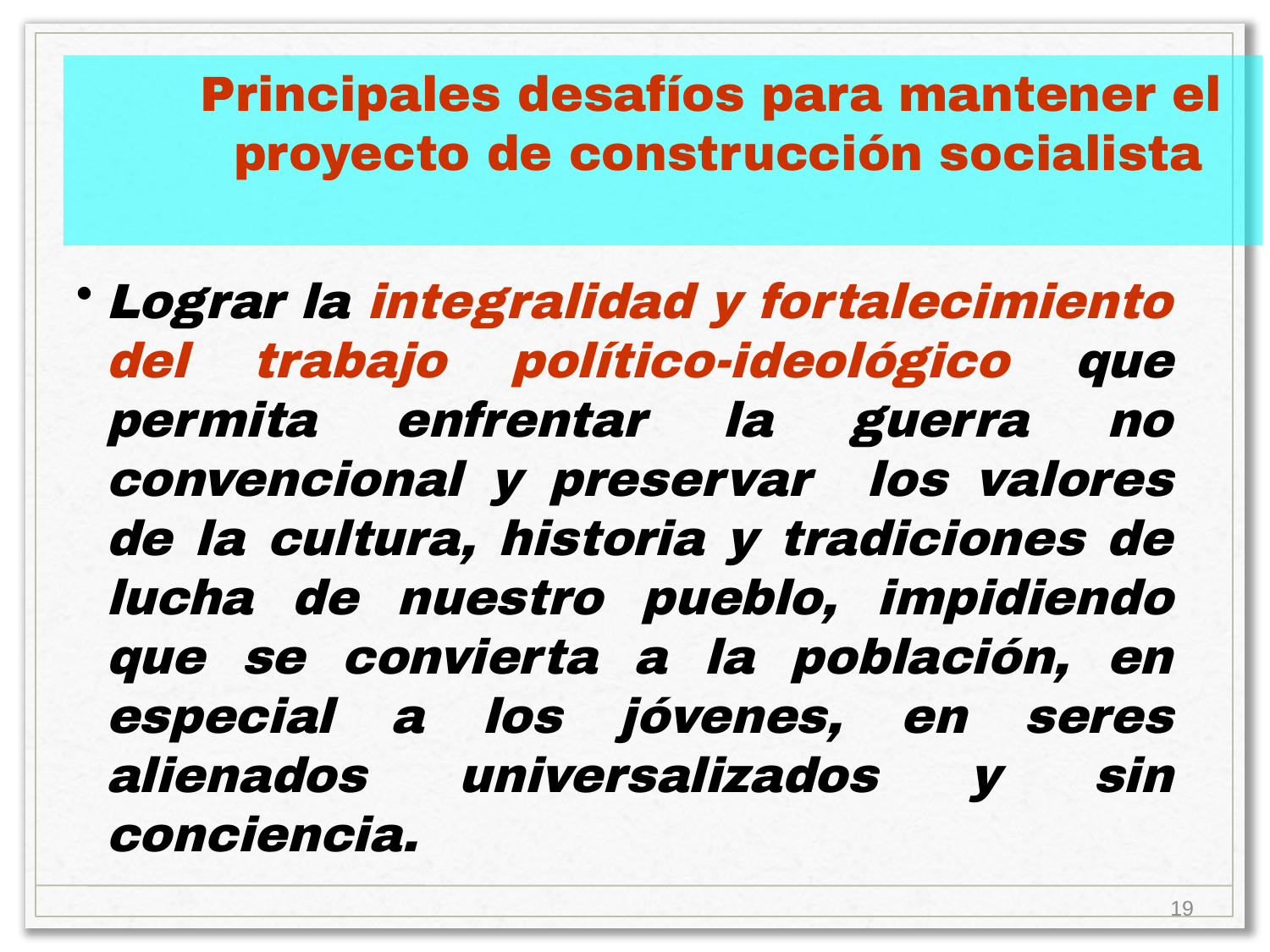

Principales desafíos para mantener el    proyecto de construcción socialista

Lograr la integralidad y fortalecimiento del trabajo político-ideológico que permita enfrentar la guerra no convencional y preservar  los valores de la cultura, historia y tradiciones de lucha de nuestro pueblo, impidiendo que se convierta a la población, en especial a los jóvenes, en seres alienados universalizados y sin conciencia.

19